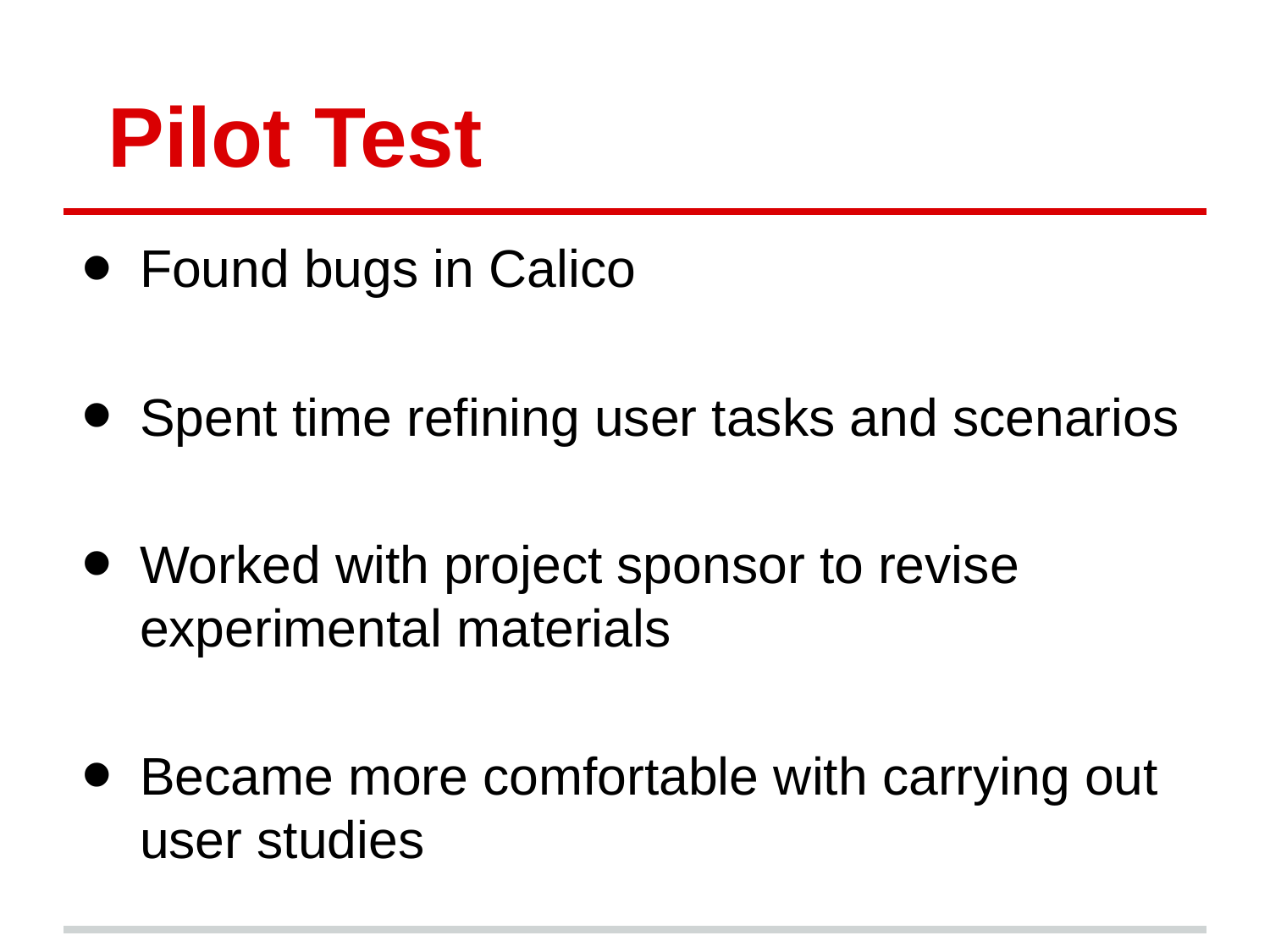

# Pilot Test
Found bugs in Calico

Spent time refining user tasks and scenarios

Worked with project sponsor to revise experimental materials

Became more comfortable with carrying out user studies